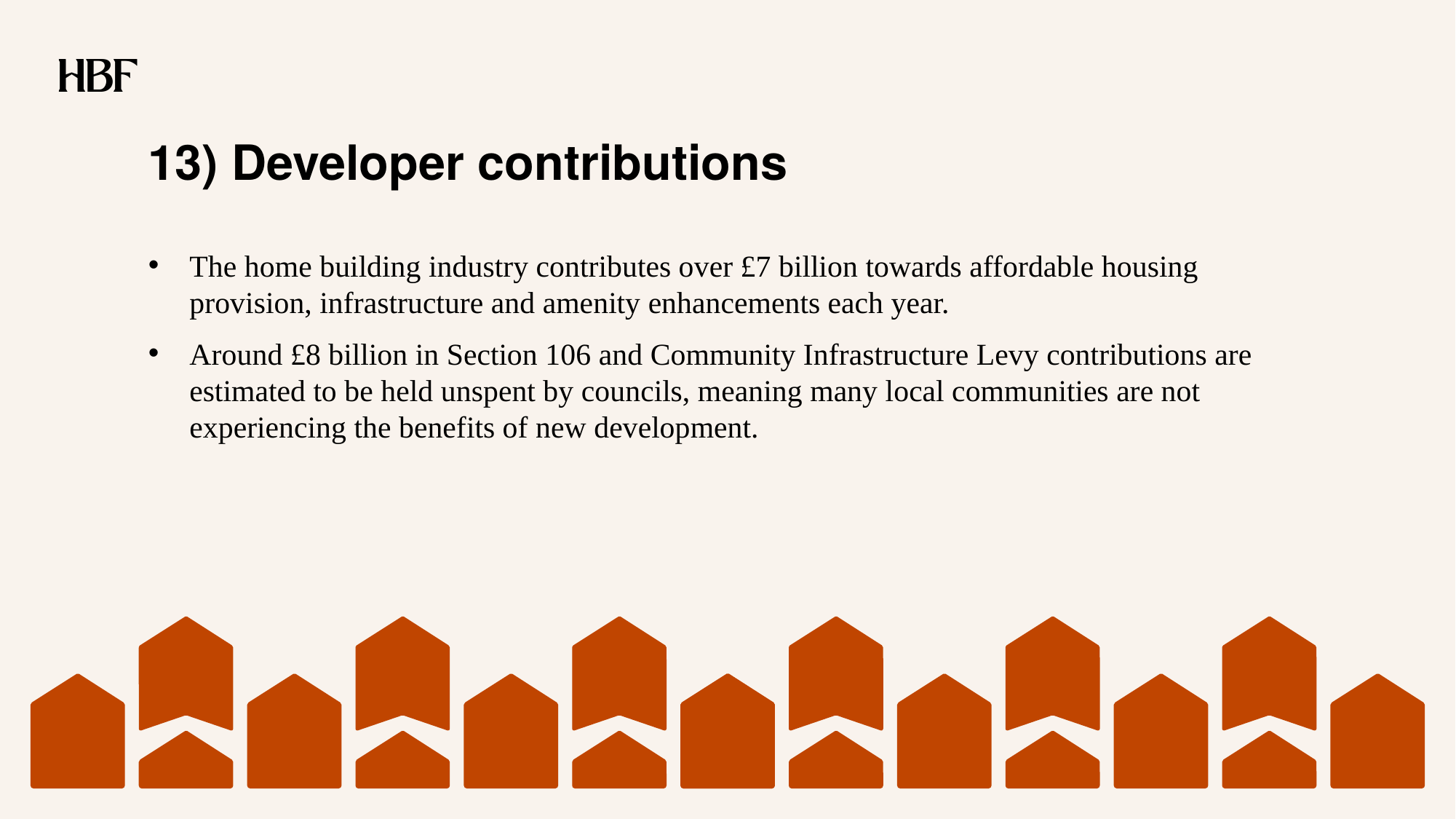

# 13) Developer contributions
The home building industry contributes over £7 billion towards affordable housing provision, infrastructure and amenity enhancements each year.
Around £8 billion in Section 106 and Community Infrastructure Levy contributions are estimated to be held unspent by councils, meaning many local communities are not experiencing the benefits of new development.